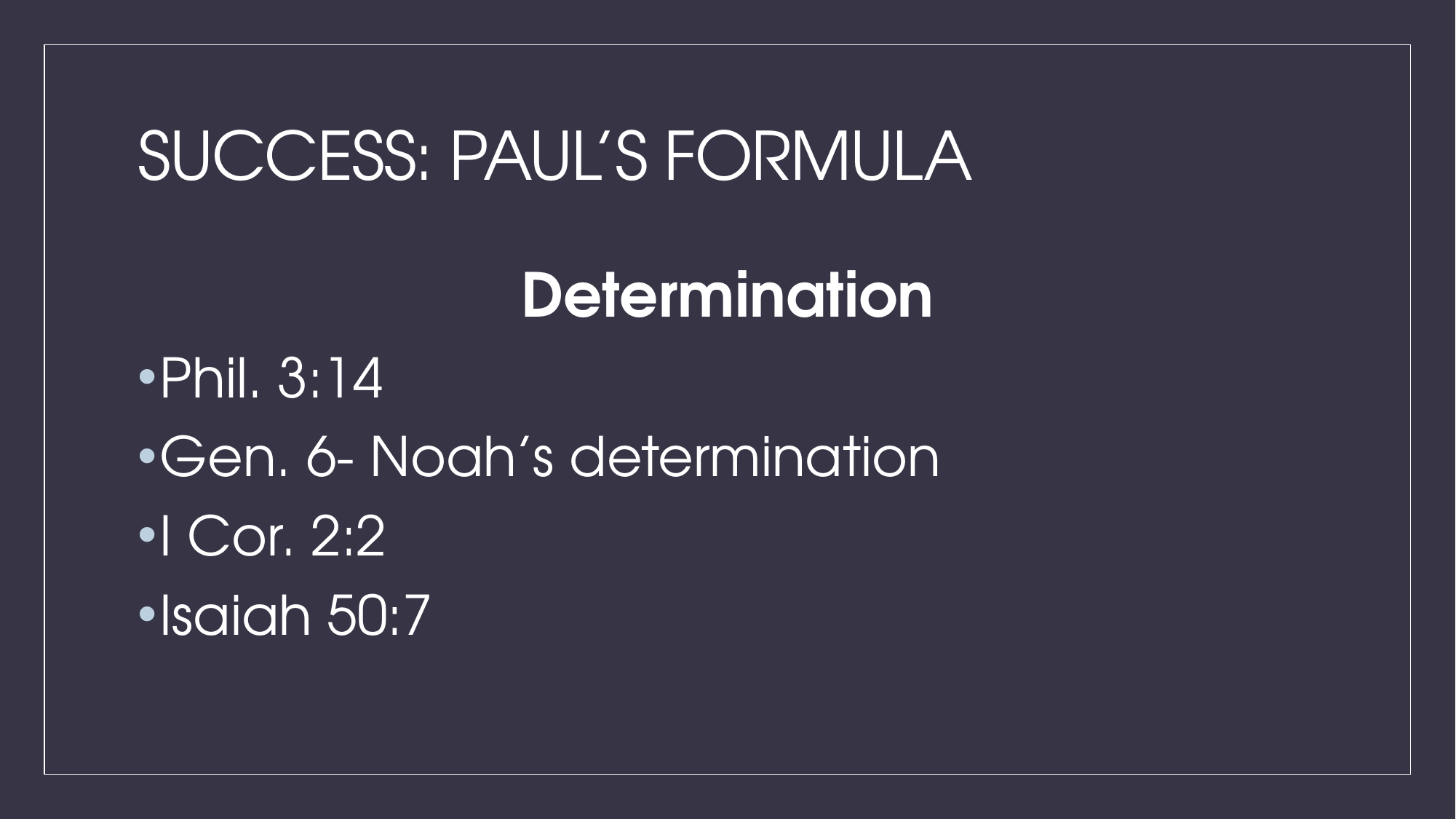

# Success: Paul’s Formula
Determination
Phil. 3:14
Gen. 6- Noah’s determination
I Cor. 2:2
Isaiah 50:7